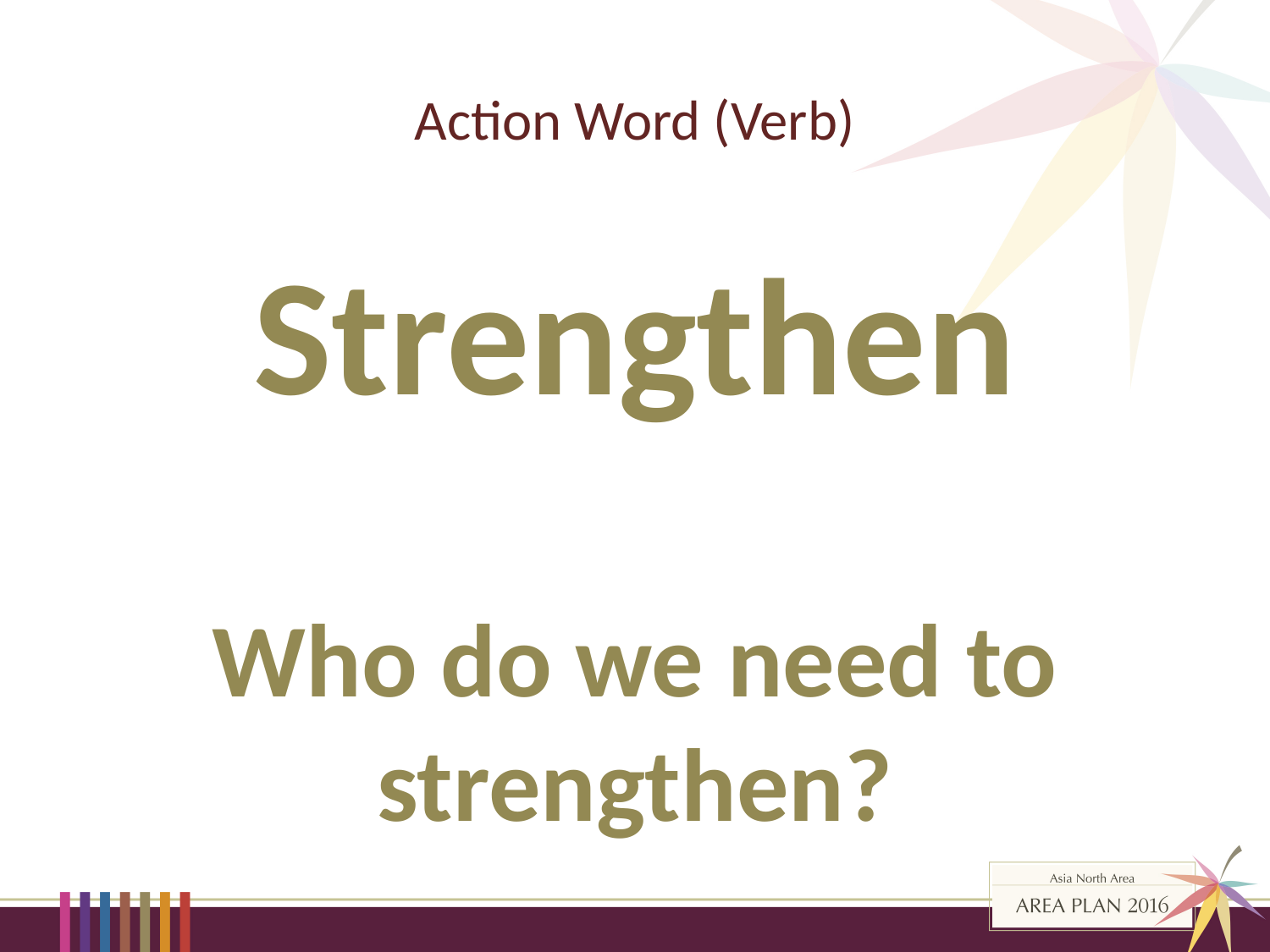

# Action Word (Verb)
Strengthen

Who do we need to strengthen?